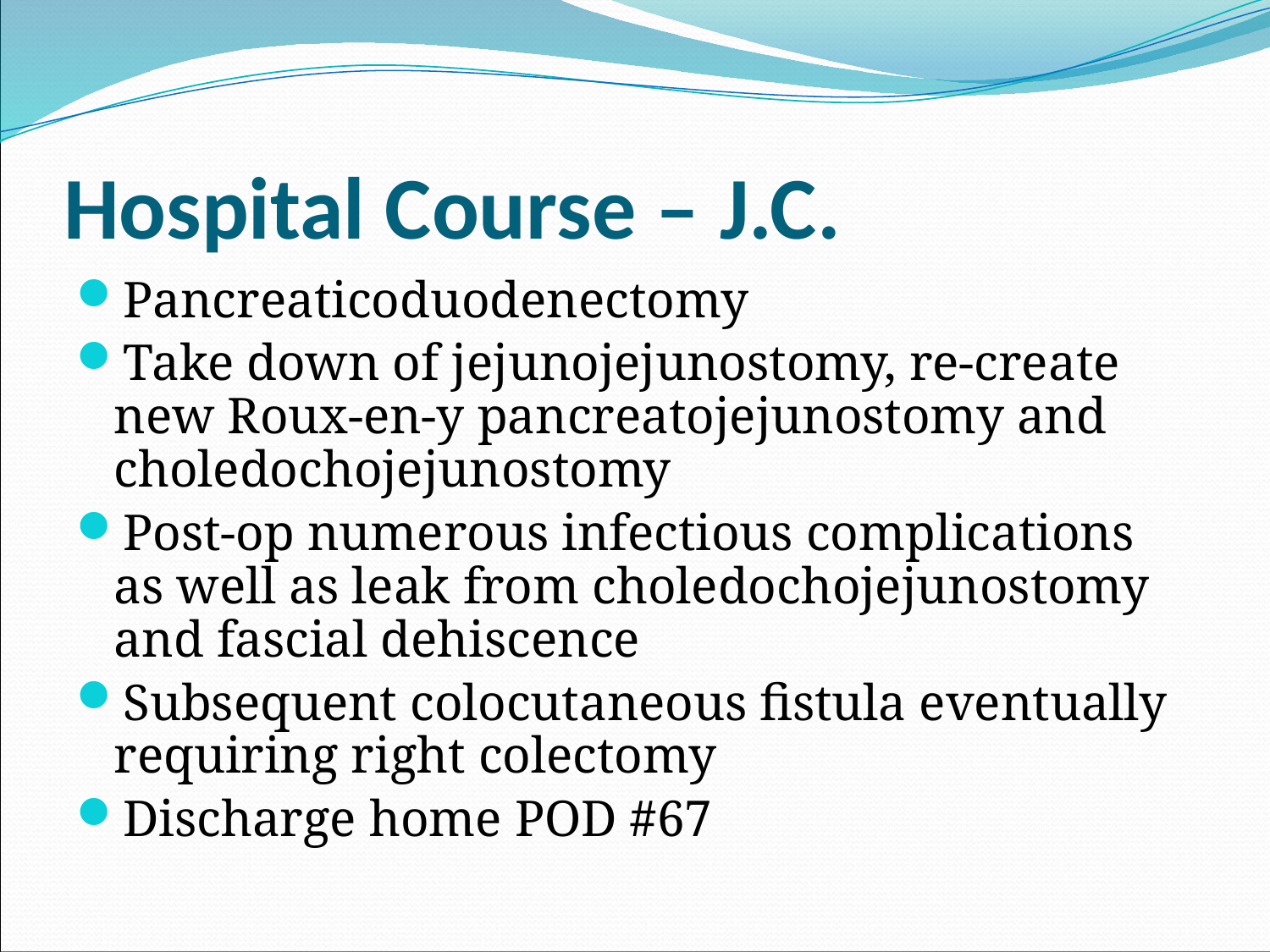

# Hospital Course – J.C.
Pancreaticoduodenectomy
Take down of jejunojejunostomy, re-create new Roux-en-y pancreatojejunostomy and choledochojejunostomy
Post-op numerous infectious complications as well as leak from choledochojejunostomy and fascial dehiscence
Subsequent colocutaneous fistula eventually requiring right colectomy
Discharge home POD #67